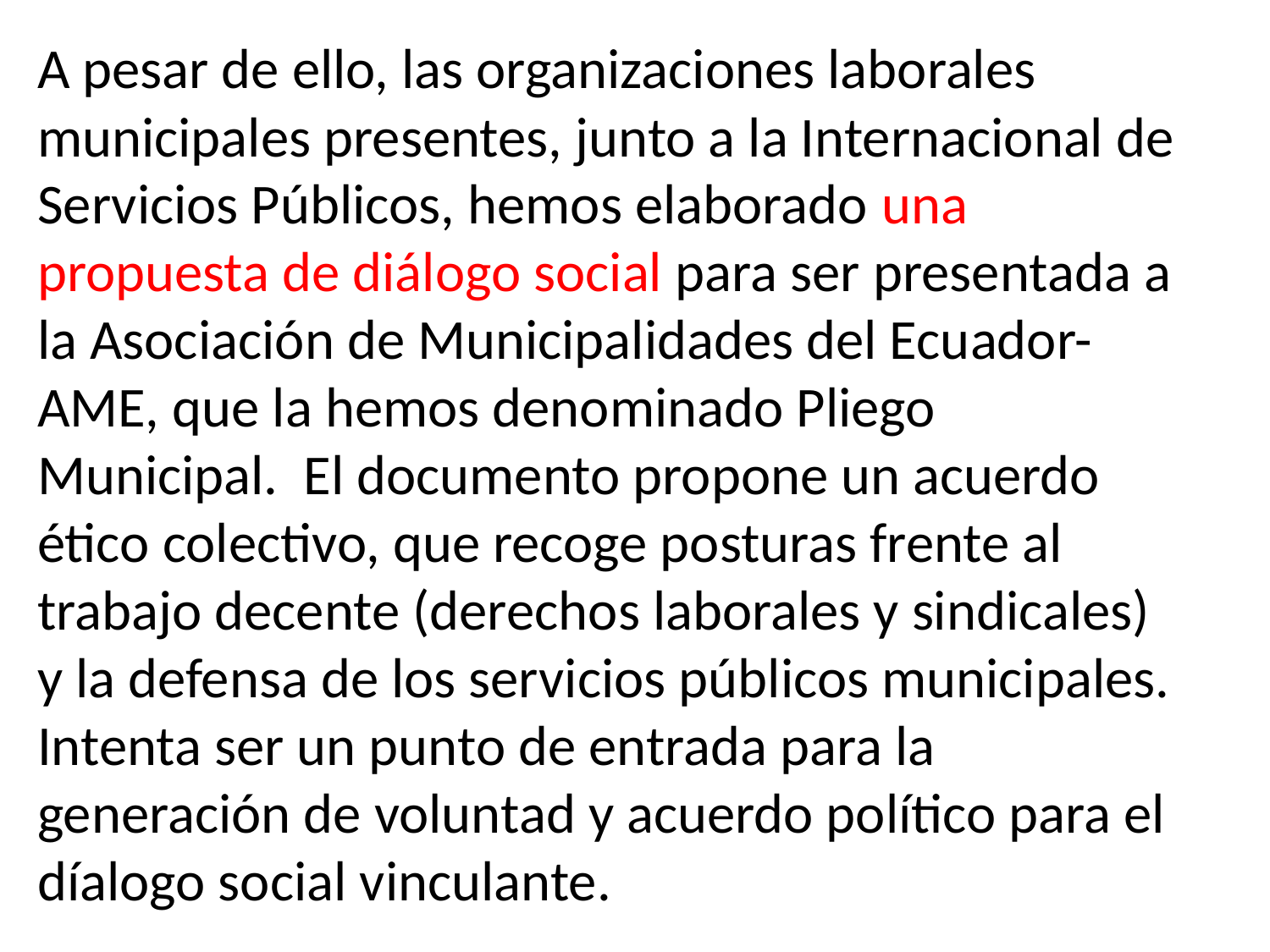

A pesar de ello, las organizaciones laborales municipales presentes, junto a la Internacional de Servicios Públicos, hemos elaborado una propuesta de diálogo social para ser presentada a la Asociación de Municipalidades del Ecuador-AME, que la hemos denominado Pliego Municipal.  El documento propone un acuerdo ético colectivo, que recoge posturas frente al trabajo decente (derechos laborales y sindicales) y la defensa de los servicios públicos municipales. Intenta ser un punto de entrada para la generación de voluntad y acuerdo político para el díalogo social vinculante.